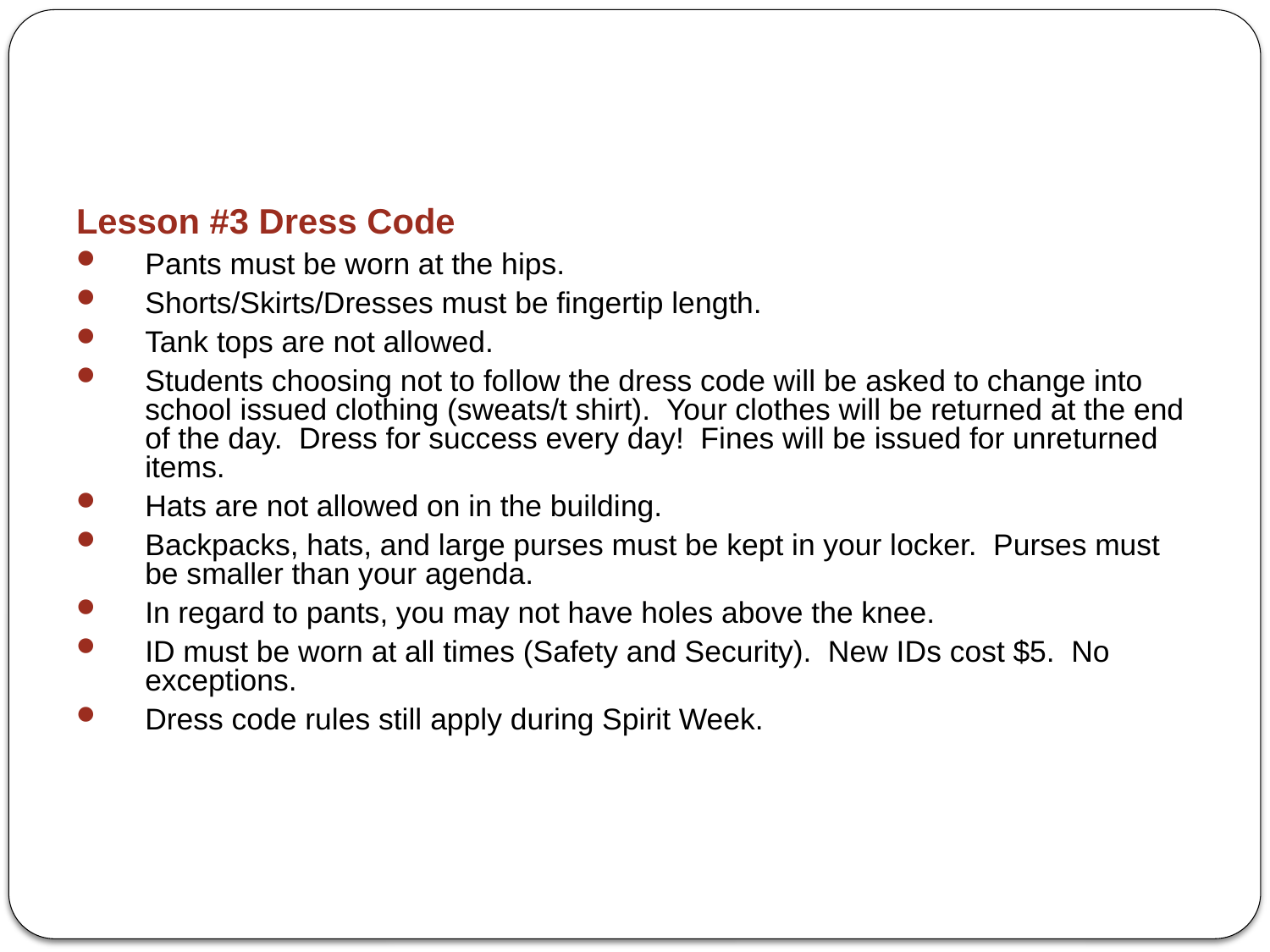

#
Lesson #3 Dress Code
Pants must be worn at the hips.
Shorts/Skirts/Dresses must be fingertip length.
Tank tops are not allowed.
Students choosing not to follow the dress code will be asked to change into school issued clothing (sweats/t shirt).  Your clothes will be returned at the end of the day.  Dress for success every day!  Fines will be issued for unreturned items.
Hats are not allowed on in the building.
Backpacks, hats, and large purses must be kept in your locker.  Purses must be smaller than your agenda.
In regard to pants, you may not have holes above the knee.
ID must be worn at all times (Safety and Security).  New IDs cost $5.  No exceptions.
Dress code rules still apply during Spirit Week.